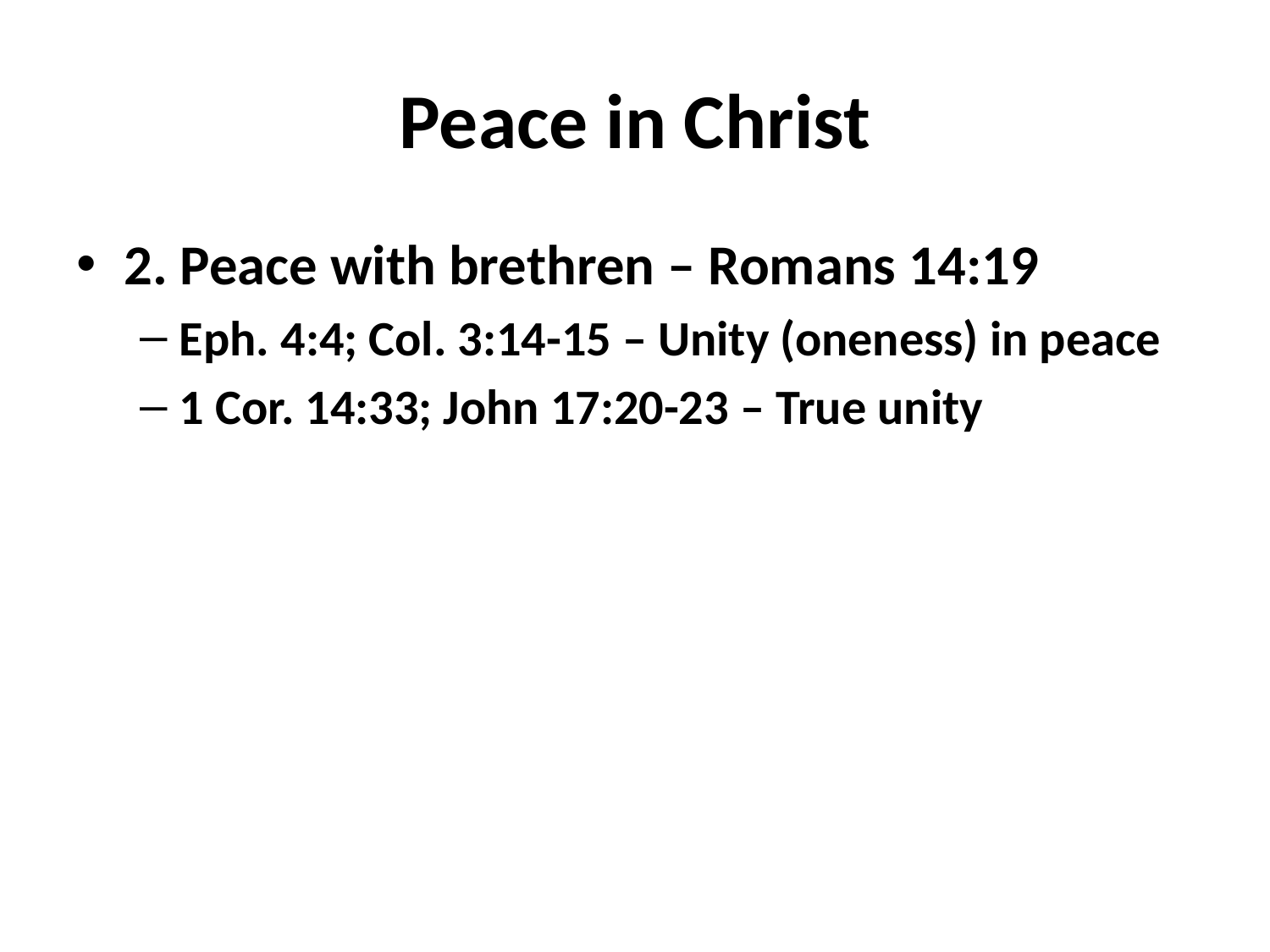

# Peace in Christ
2. Peace with brethren – Romans 14:19
Eph. 4:4; Col. 3:14-15 – Unity (oneness) in peace
1 Cor. 14:33; John 17:20-23 – True unity